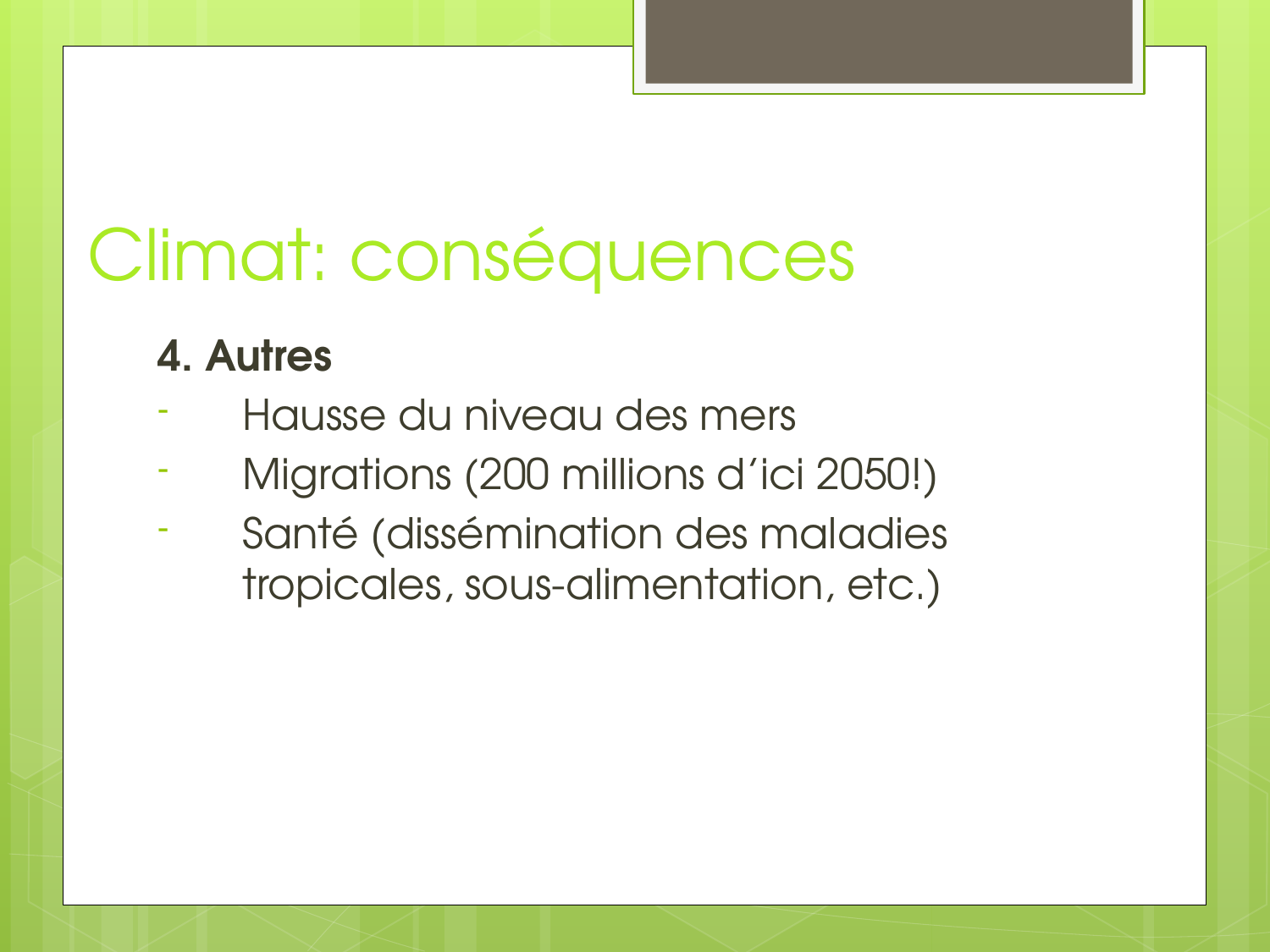

# Climat: conséquences
4. Autres
Hausse du niveau des mers
Migrations (200 millions d’ici 2050!)
Santé (dissémination des maladies tropicales, sous-alimentation, etc.)